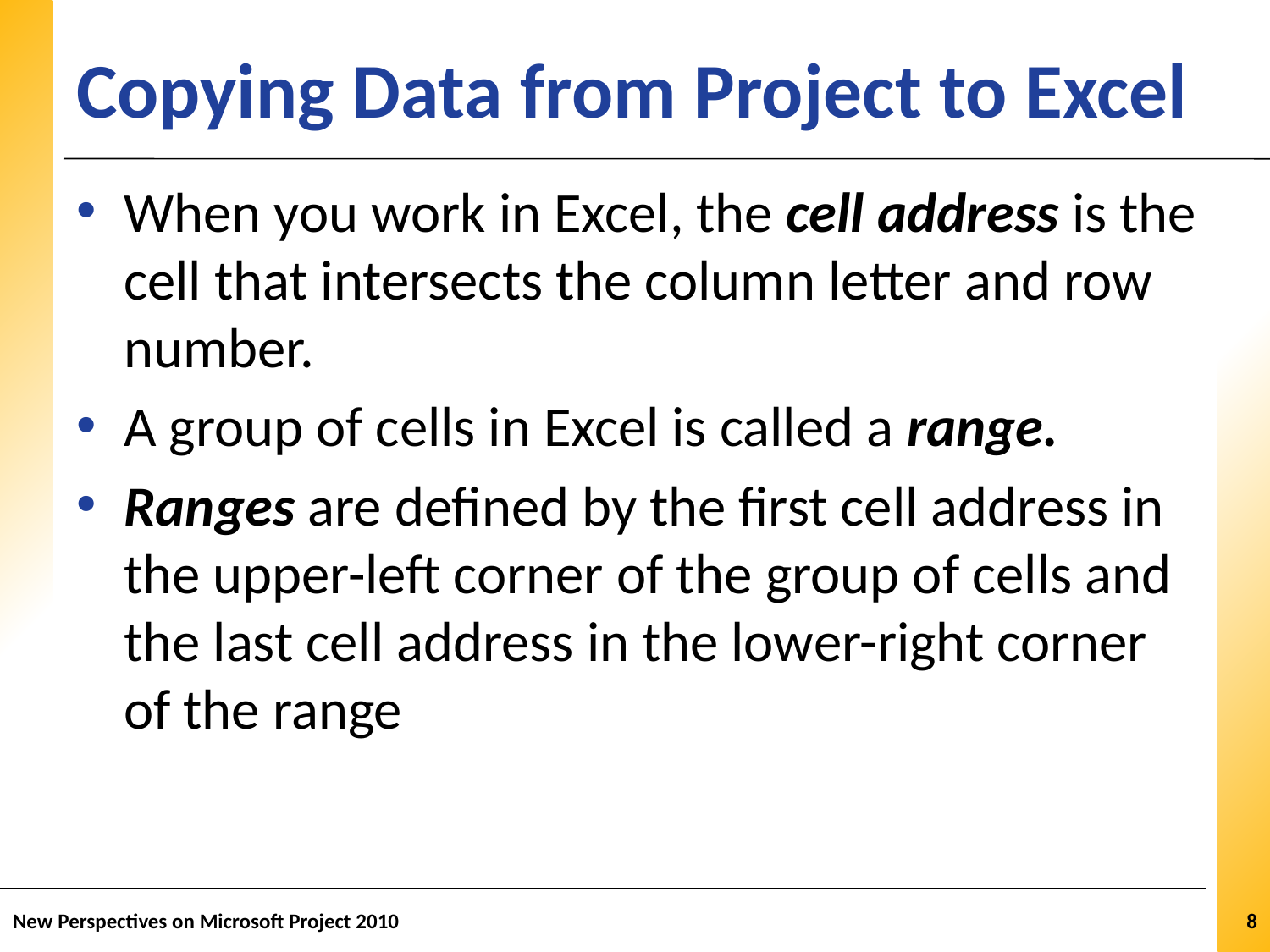

# Copying Data from Project to Excel
When you work in Excel, the cell address is the cell that intersects the column letter and row number.
A group of cells in Excel is called a range.
Ranges are defined by the first cell address in the upper-left corner of the group of cells and the last cell address in the lower-right corner of the range
New Perspectives on Microsoft Project 2010
8